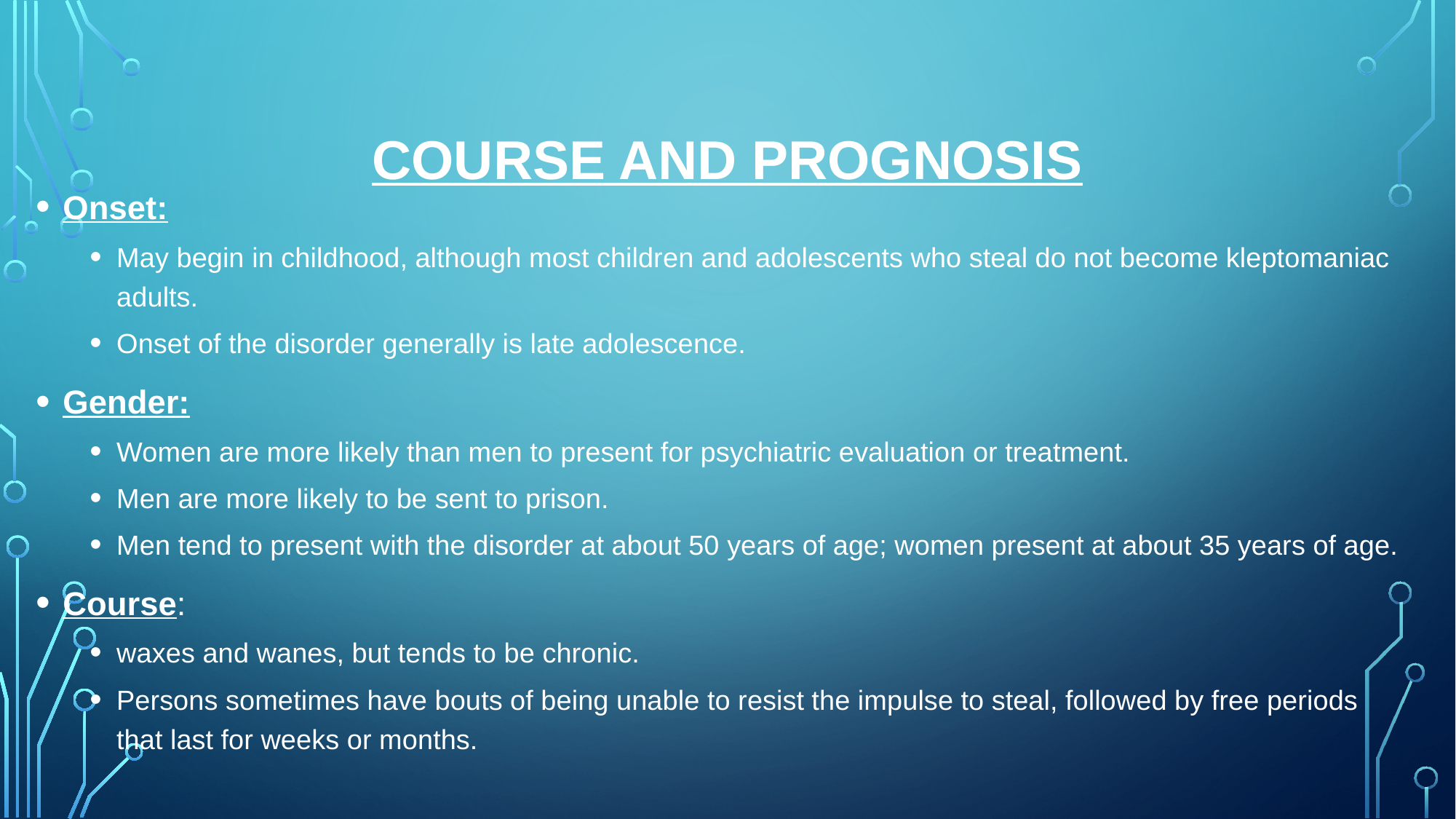

# Course and Prognosis
Onset:
May begin in childhood, although most children and adolescents who steal do not become kleptomaniac adults.
Onset of the disorder generally is late adolescence.
Gender:
Women are more likely than men to present for psychiatric evaluation or treatment.
Men are more likely to be sent to prison.
Men tend to present with the disorder at about 50 years of age; women present at about 35 years of age.
Course:
waxes and wanes, but tends to be chronic.
Persons sometimes have bouts of being unable to resist the impulse to steal, followed by free periods that last for weeks or months.